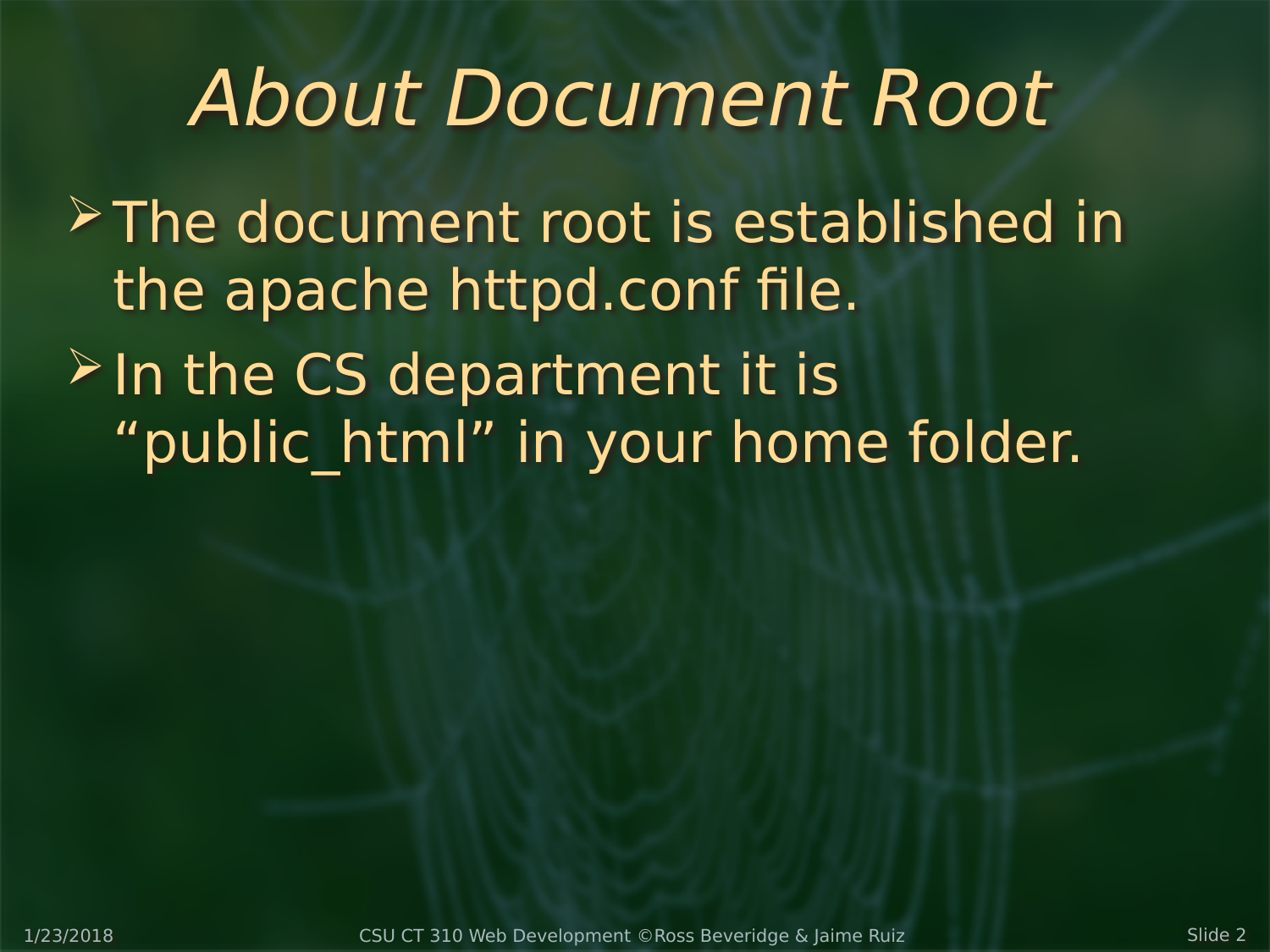

# About Document Root
The document root is established in the apache httpd.conf file.
In the CS department it is “public_html” in your home folder.
1/23/2018
Slide 2
CSU CT 310 Web Development ©Ross Beveridge & Jaime Ruiz